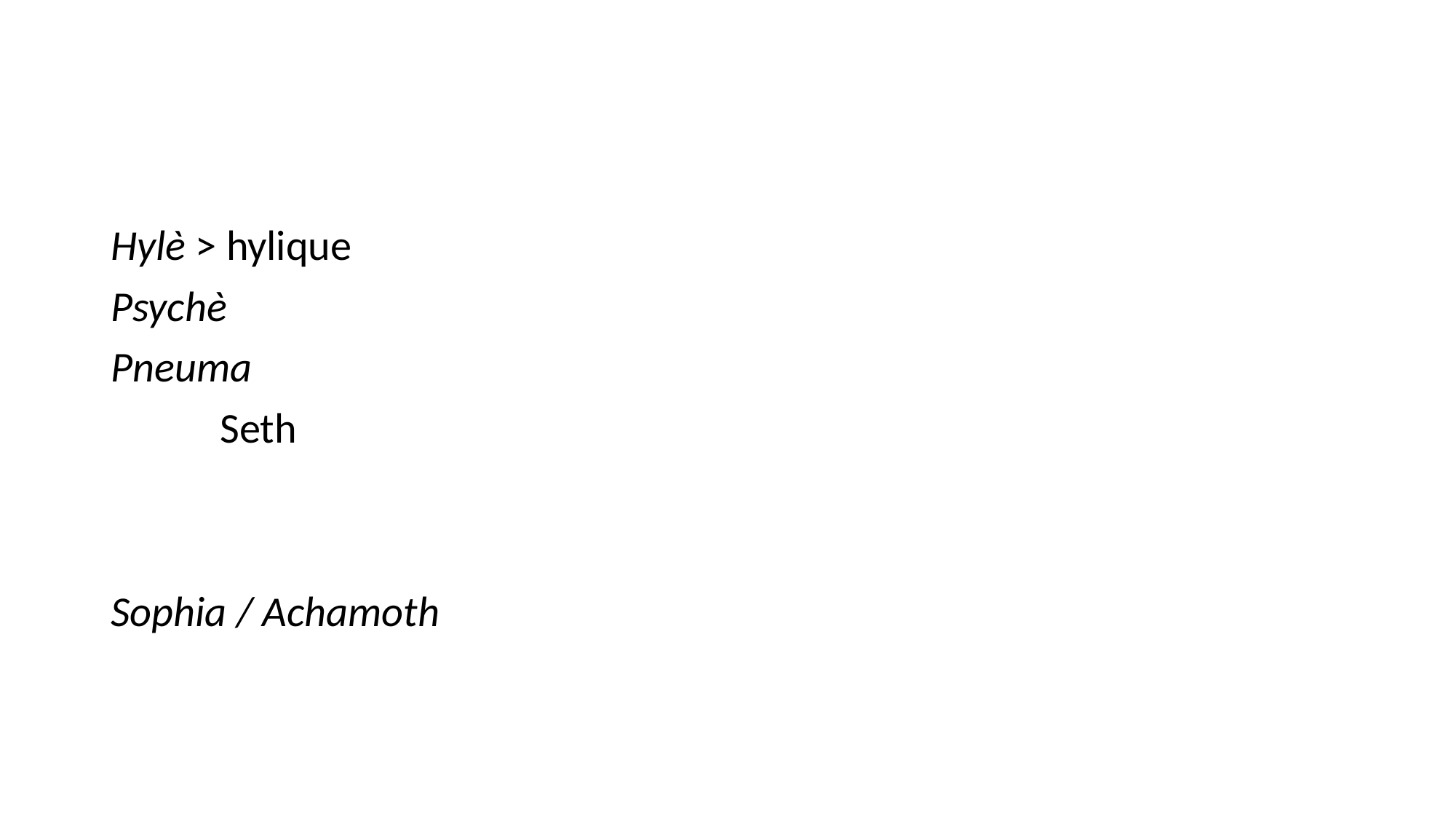

#
Hylè > hylique
Psychè
Pneuma
	Seth

Sophia / Achamoth